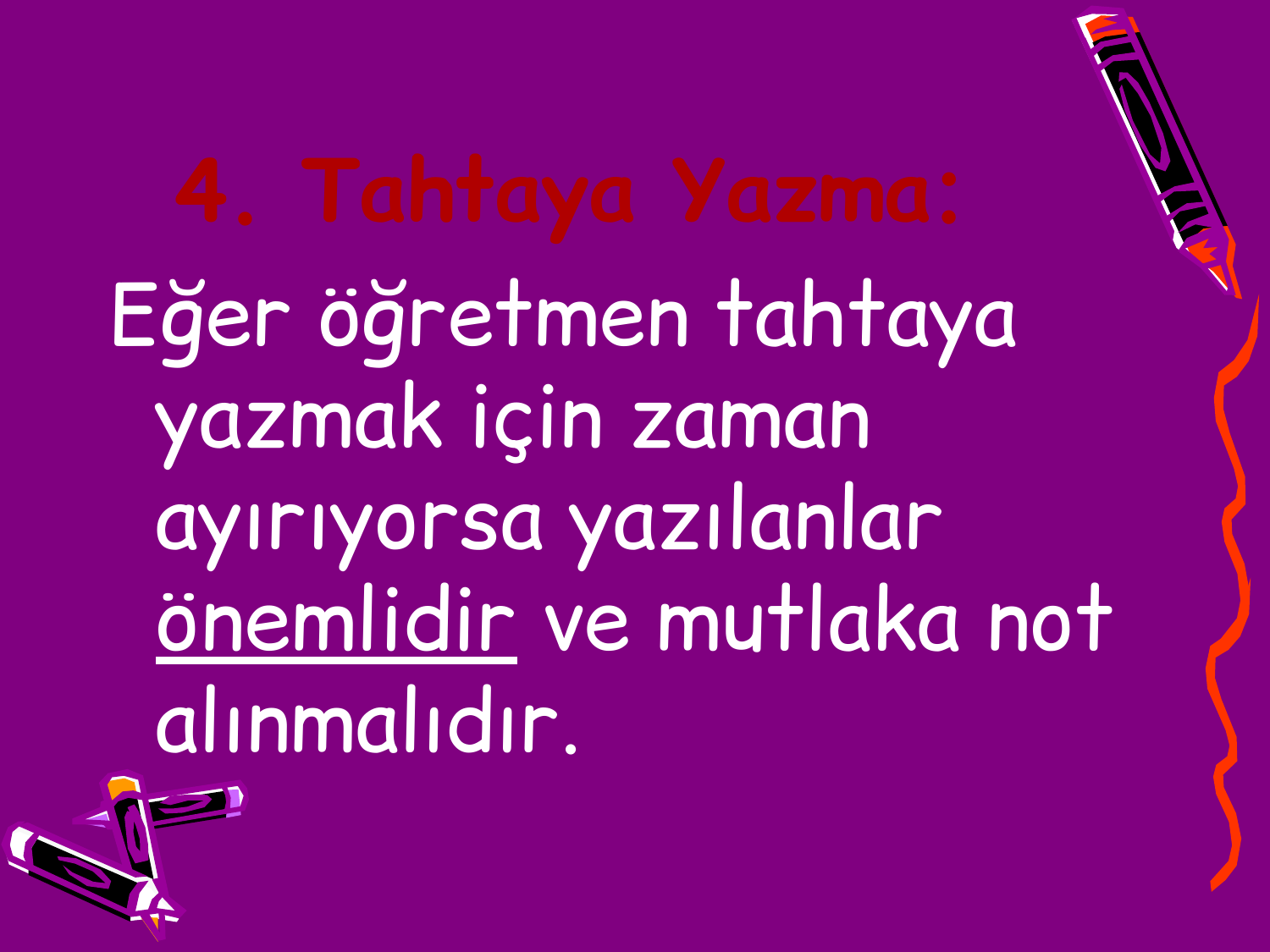

# 4. Tahtaya Yazma:
Eğer öğretmen tahtaya yazmak için zaman ayırıyorsa yazılanlar önemlidir ve mutlaka not alınmalıdır.